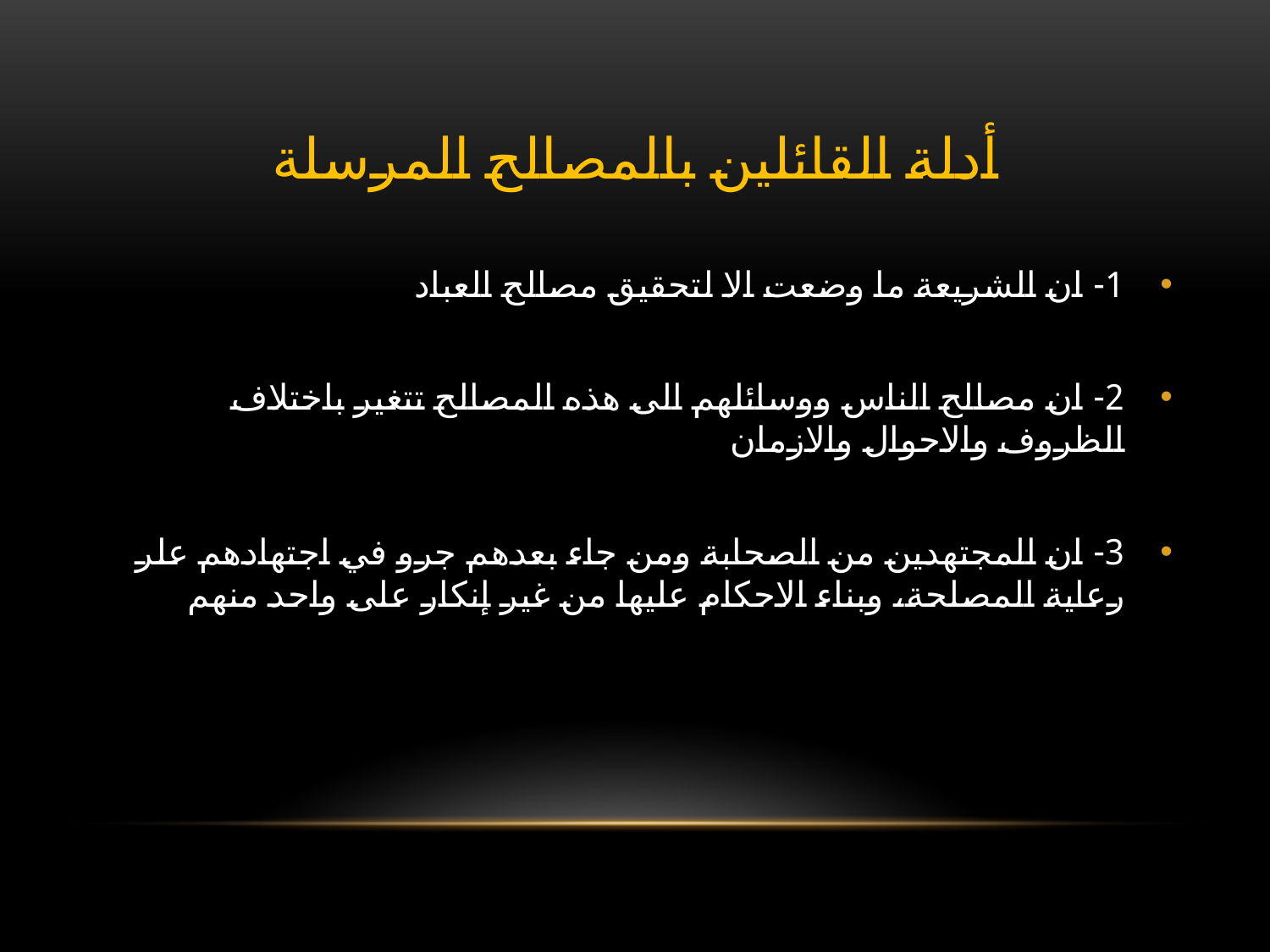

# أدلة القائلين بالمصالح المرسلة
1- ان الشريعة ما وضعت الا لتحقيق مصالح العباد

2- ان مصالح الناس ووسائلهم الى هذه المصالح تتغير باختلاف الظروف والاحوال والازمان

3- ان المجتهدين من الصحابة ومن جاء بعدهم جرو في اجتهادهم علر رعاية المصلحة، وبناء الاحكام عليها من غير إنكار على واحد منهم